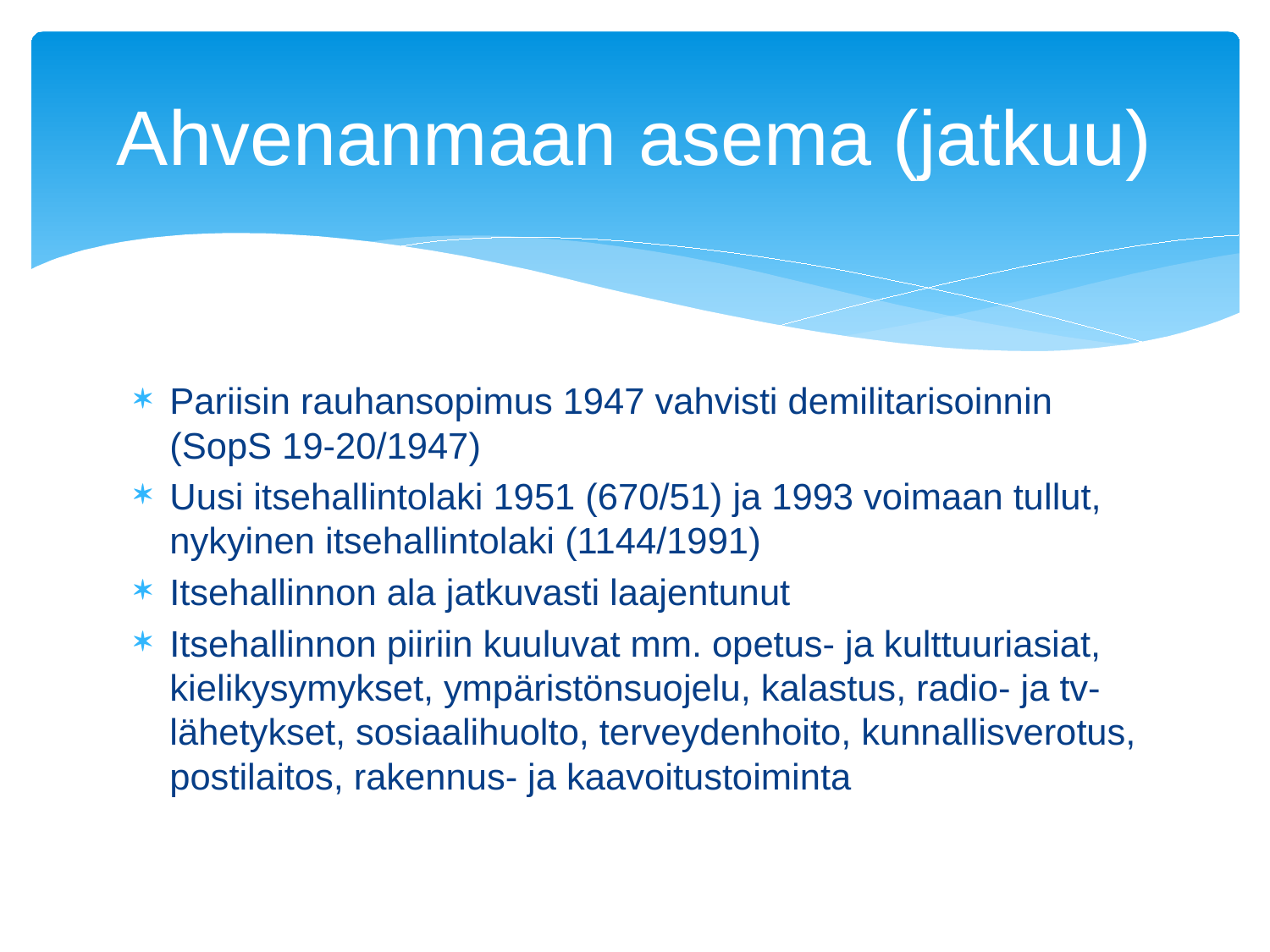

# Ahvenanmaan asema (jatkuu)
Pariisin rauhansopimus 1947 vahvisti demilitarisoinnin (SopS 19-20/1947)
Uusi itsehallintolaki 1951 (670/51) ja 1993 voimaan tullut, nykyinen itsehallintolaki (1144/1991)
Itsehallinnon ala jatkuvasti laajentunut
Itsehallinnon piiriin kuuluvat mm. opetus- ja kulttuuriasiat, kielikysymykset, ympäristönsuojelu, kalastus, radio- ja tv-lähetykset, sosiaalihuolto, terveydenhoito, kunnallisverotus, postilaitos, rakennus- ja kaavoitustoiminta